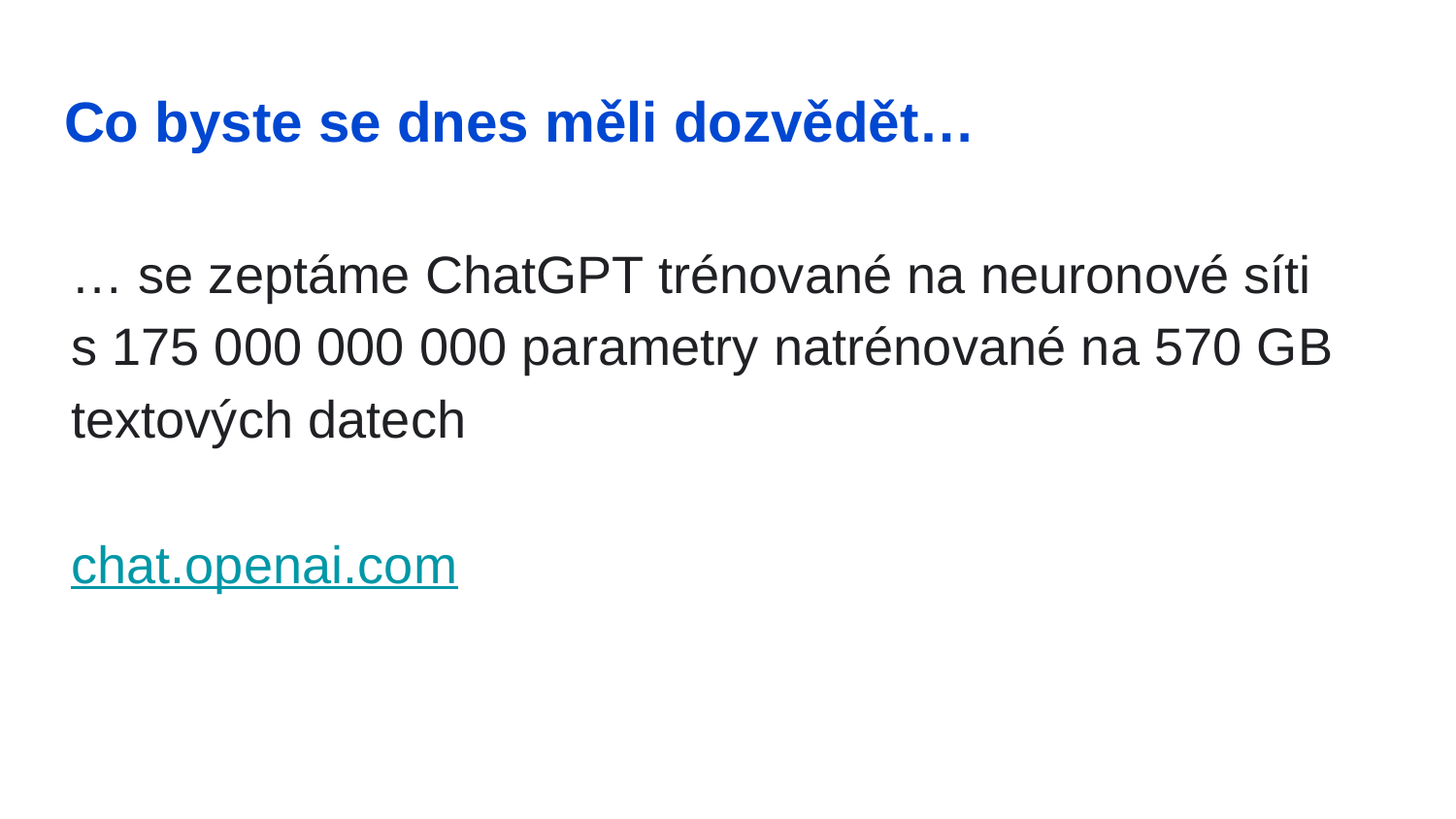

Co byste se dnes měli dozvědět…
… se zeptáme ChatGPT trénované na neuronové síti
s 175 000 000 000 parametry natrénované na 570 GB textových datech

chat.openai.com